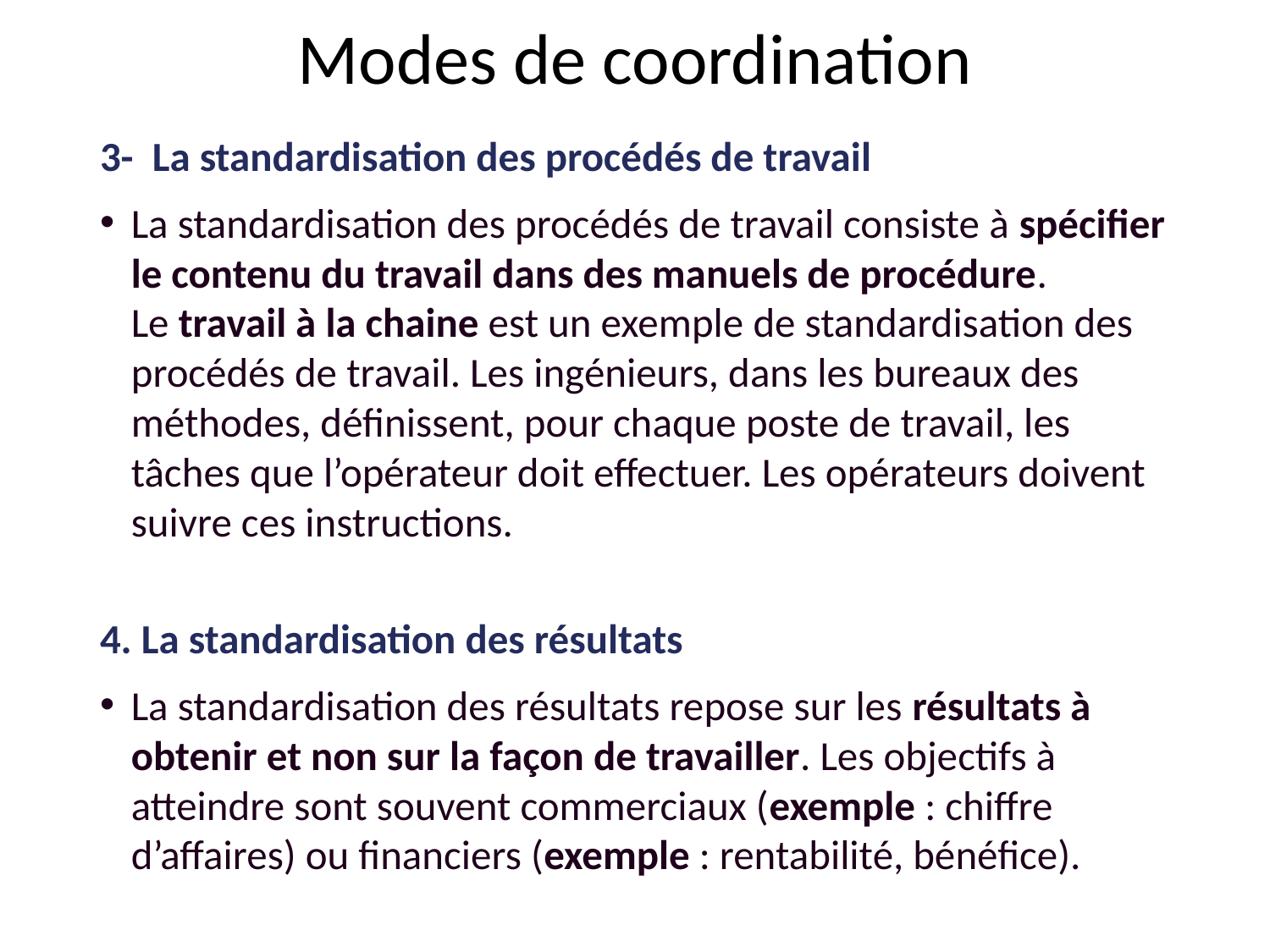

# Modes de coordination
3-  La standardisation des procédés de travail
La standardisation des procédés de travail consiste à spécifier le contenu du travail dans des manuels de procédure.
Le travail à la chaine est un exemple de standardisation des procédés de travail. Les ingénieurs, dans les bureaux des méthodes, définissent, pour chaque poste de travail, les tâches que l’opérateur doit effectuer. Les opérateurs doivent suivre ces instructions.
4. La standardisation des résultats
La standardisation des résultats repose sur les résultats à obtenir et non sur la façon de travailler. Les objectifs à atteindre sont souvent commerciaux (exemple : chiffre d’affaires) ou financiers (exemple : rentabilité, bénéfice).